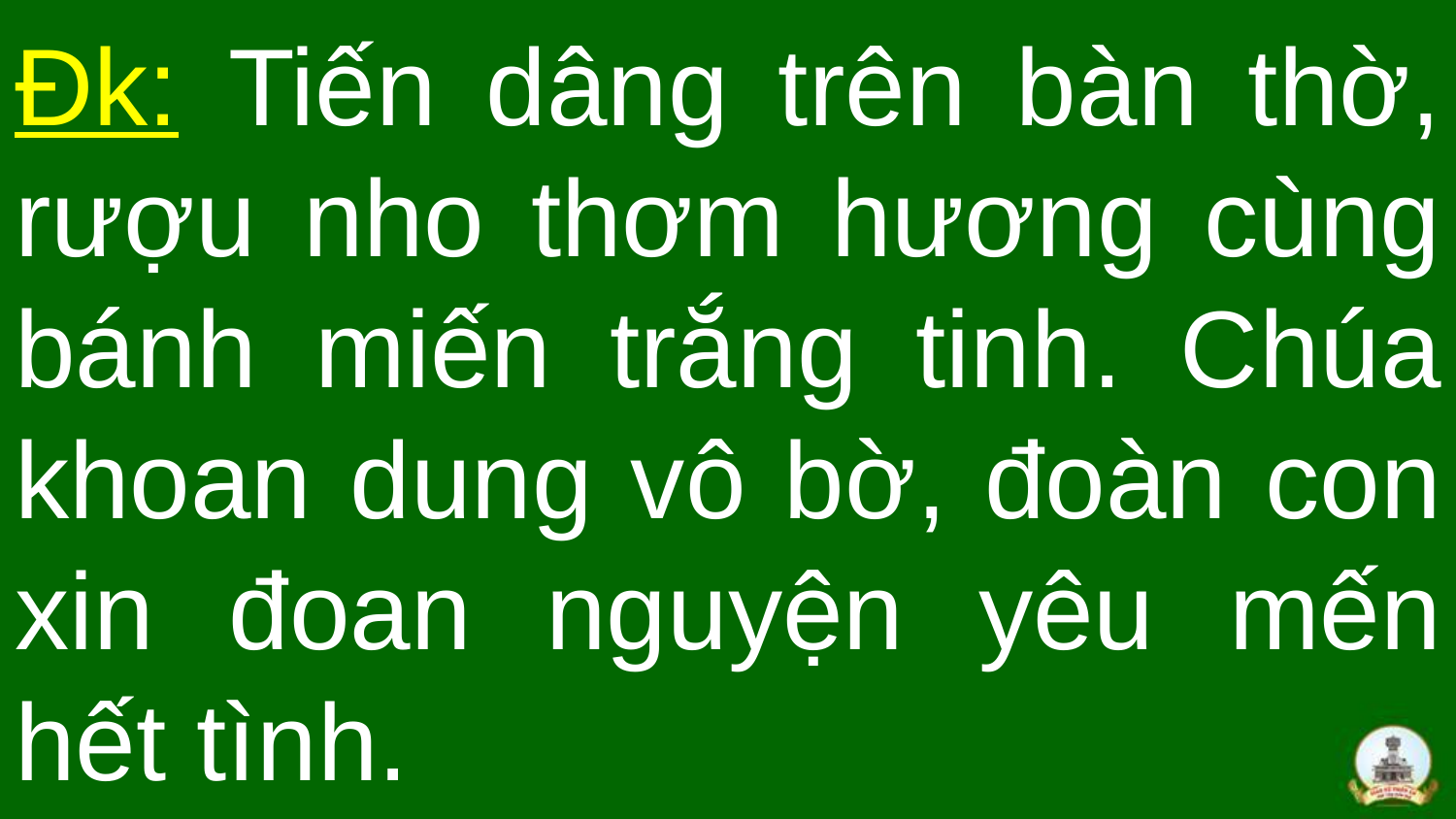

# Đk: Tiến dâng trên bàn thờ, rượu nho thơm hương cùng bánh miến trắng tinh. Chúa khoan dung vô bờ, đoàn con xin đoan nguyện yêu mến hết tình.